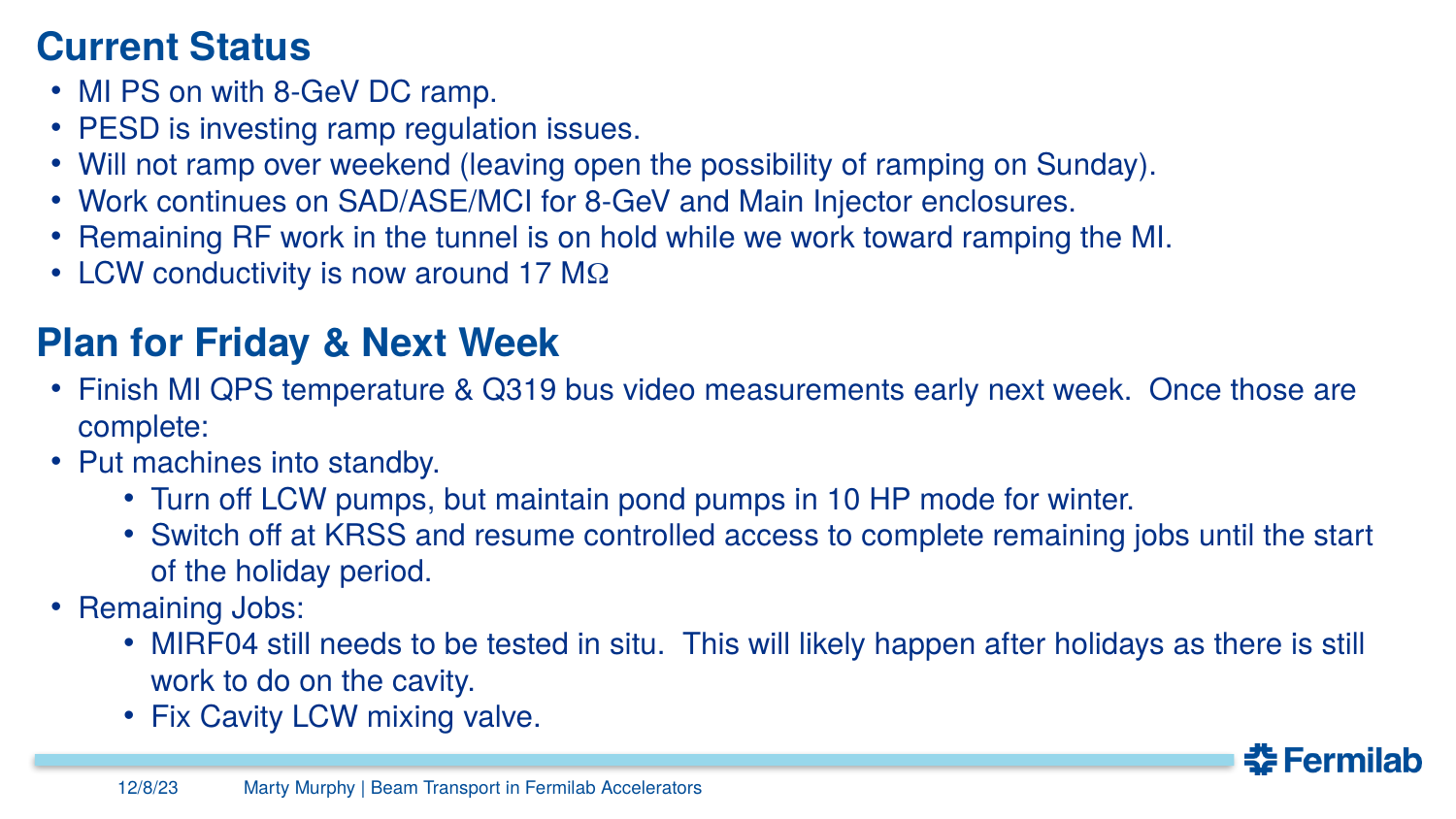

# Current Status
MI PS on with 8-GeV DC ramp.
PESD is investing ramp regulation issues.
Will not ramp over weekend (leaving open the possibility of ramping on Sunday).
Work continues on SAD/ASE/MCI for 8-GeV and Main Injector enclosures.
Remaining RF work in the tunnel is on hold while we work toward ramping the MI.
LCW conductivity is now around 17 MΩ

Plan for Friday & Next Week
Finish MI QPS temperature & Q319 bus video measurements early next week.  Once those are complete:
Put machines into standby.
Turn off LCW pumps, but maintain pond pumps in 10 HP mode for winter.
Switch off at KRSS and resume controlled access to complete remaining jobs until the start of the holiday period.
Remaining Jobs:
MIRF04 still needs to be tested in situ.  This will likely happen after holidays as there is still work to do on the cavity.
Fix Cavity LCW mixing valve.
12/8/23

Marty Murphy | Beam Transport in Fermilab Accelerators